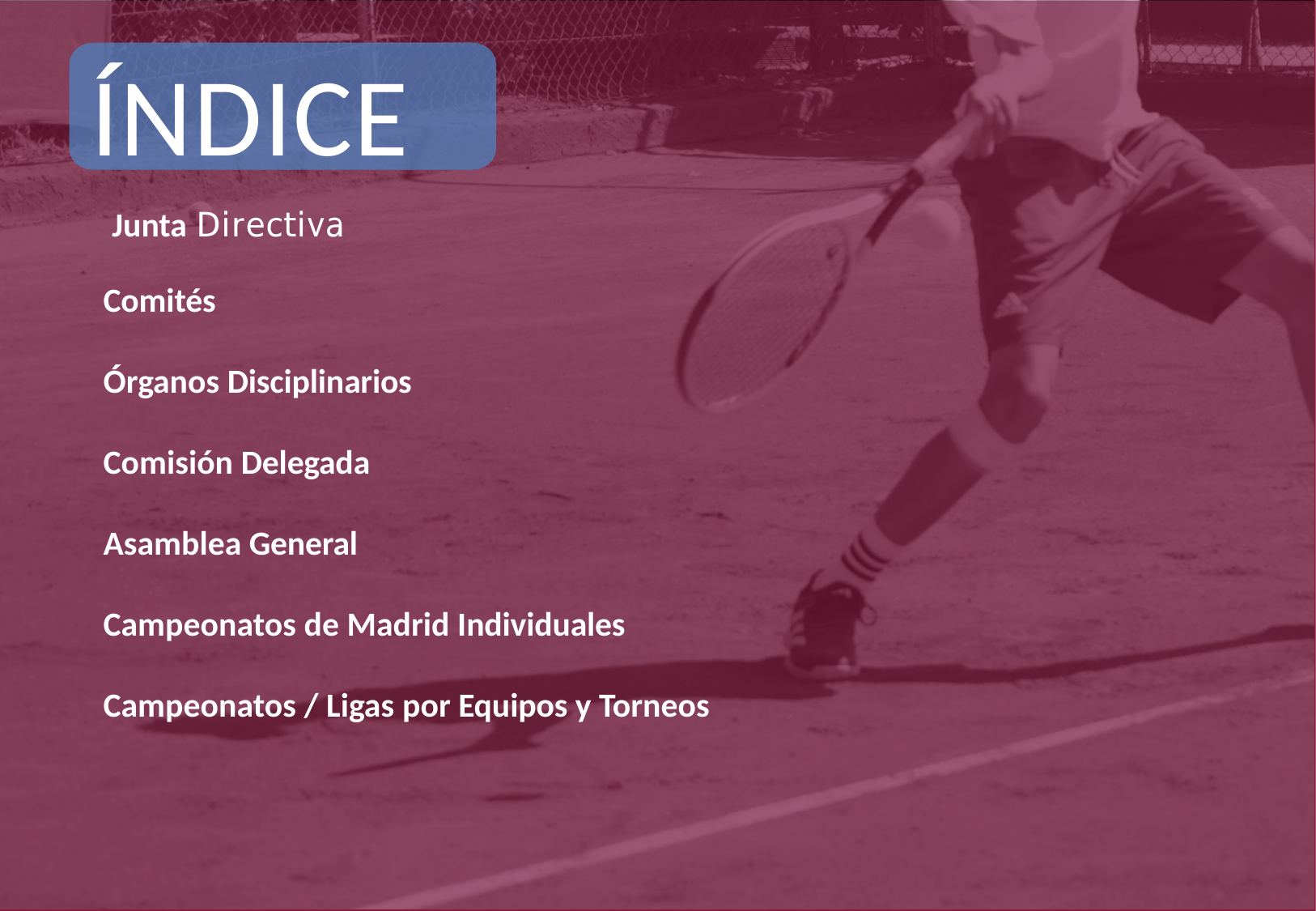

ÍNDICE
Junta Directiva
Comités
Órganos Disciplinarios Comisión Delegada Asamblea General
Campeonatos de Madrid Individuales Campeonatos / Ligas por Equipos y Torneos